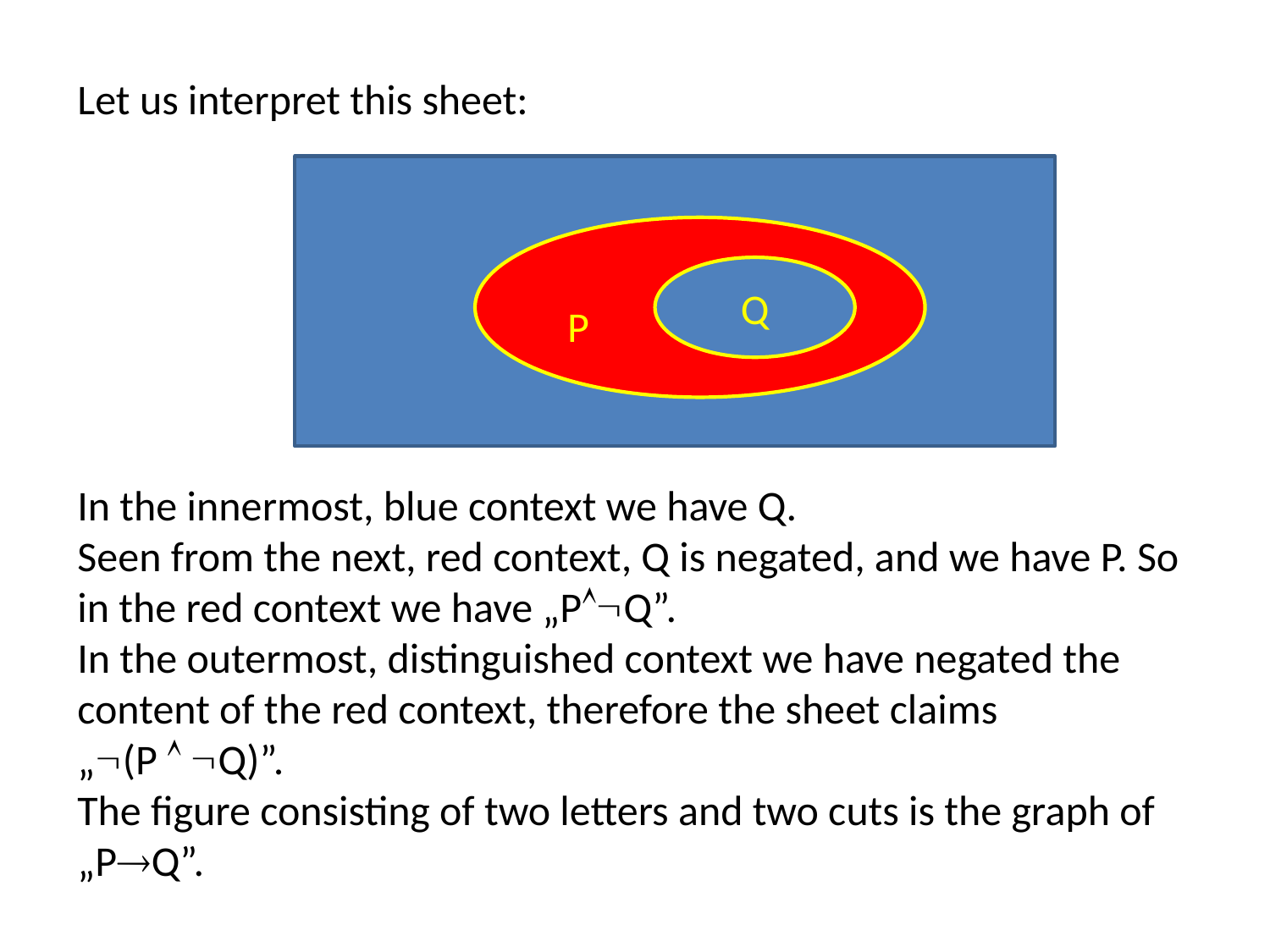

Let us interpret this sheet:

In the innermost, blue context we have Q.
Seen from the next, red context, Q is negated, and we have P. So in the red context we have „P∧¬Q”.
In the outermost, distinguished context we have negated the content of the red context, therefore the sheet claims
„¬(P ∧ ¬Q)”.
The figure consisting of two letters and two cuts is the graph of „P→Q”.

Q
P